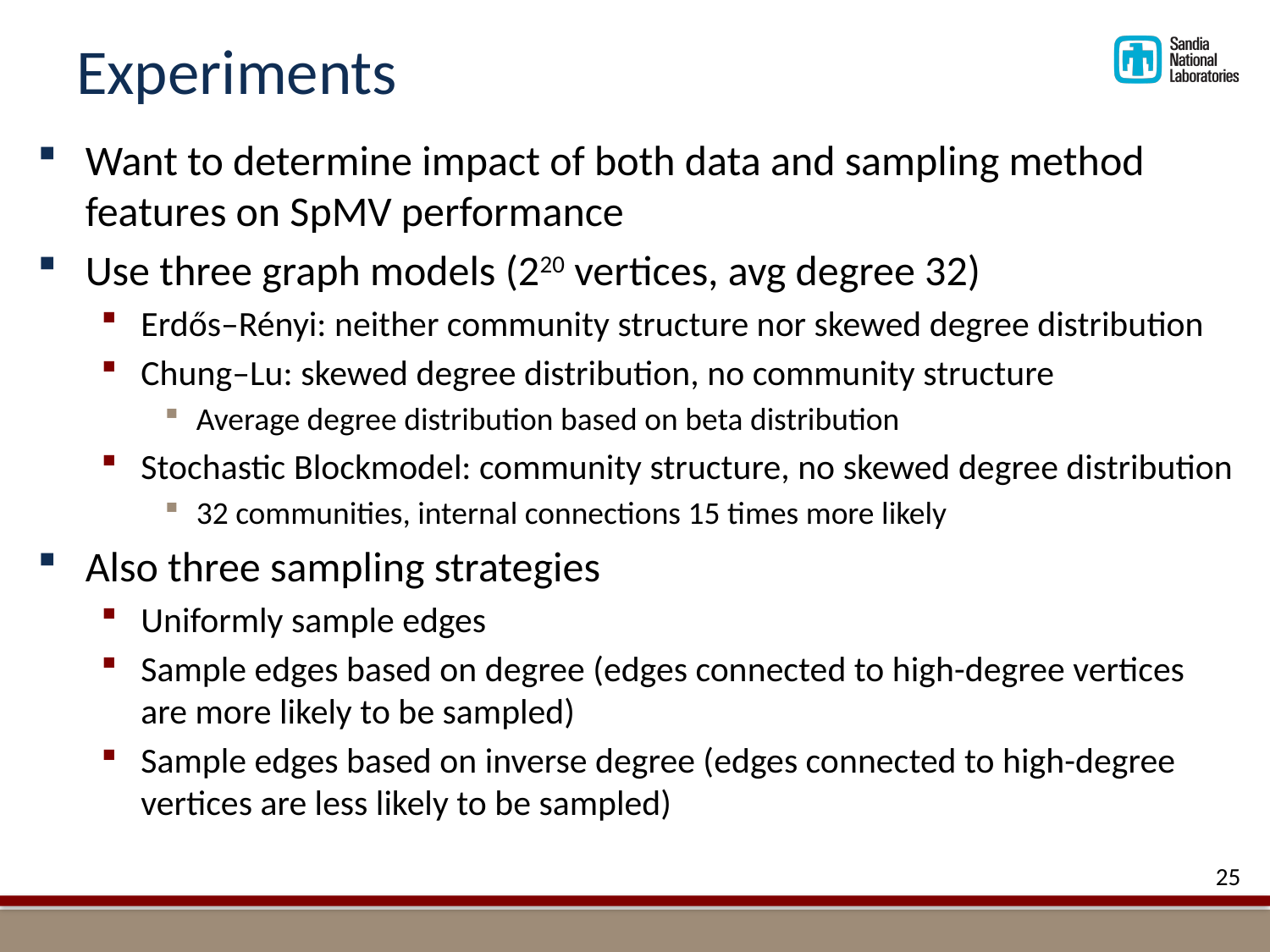

# Experiments
Want to determine impact of both data and sampling method features on SpMV performance
Use three graph models (220 vertices, avg degree 32)
Erdős–Rényi: neither community structure nor skewed degree distribution
Chung–Lu: skewed degree distribution, no community structure
Average degree distribution based on beta distribution
Stochastic Blockmodel: community structure, no skewed degree distribution
32 communities, internal connections 15 times more likely
Also three sampling strategies
Uniformly sample edges
Sample edges based on degree (edges connected to high-degree vertices are more likely to be sampled)
Sample edges based on inverse degree (edges connected to high-degree vertices are less likely to be sampled)
25